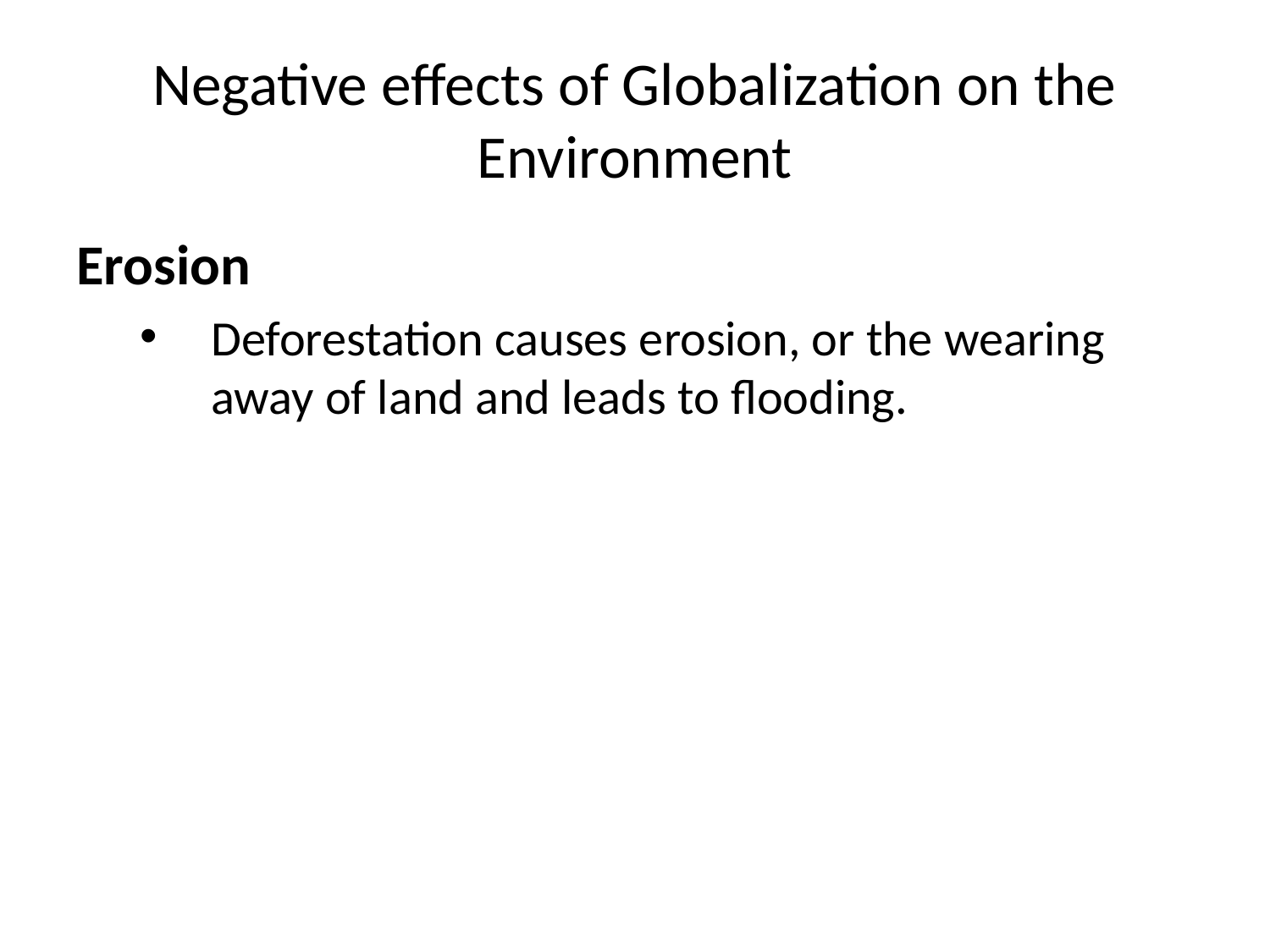

# Negative effects of Globalization on the Environment
Erosion
Deforestation causes erosion, or the wearing away of land and leads to flooding.